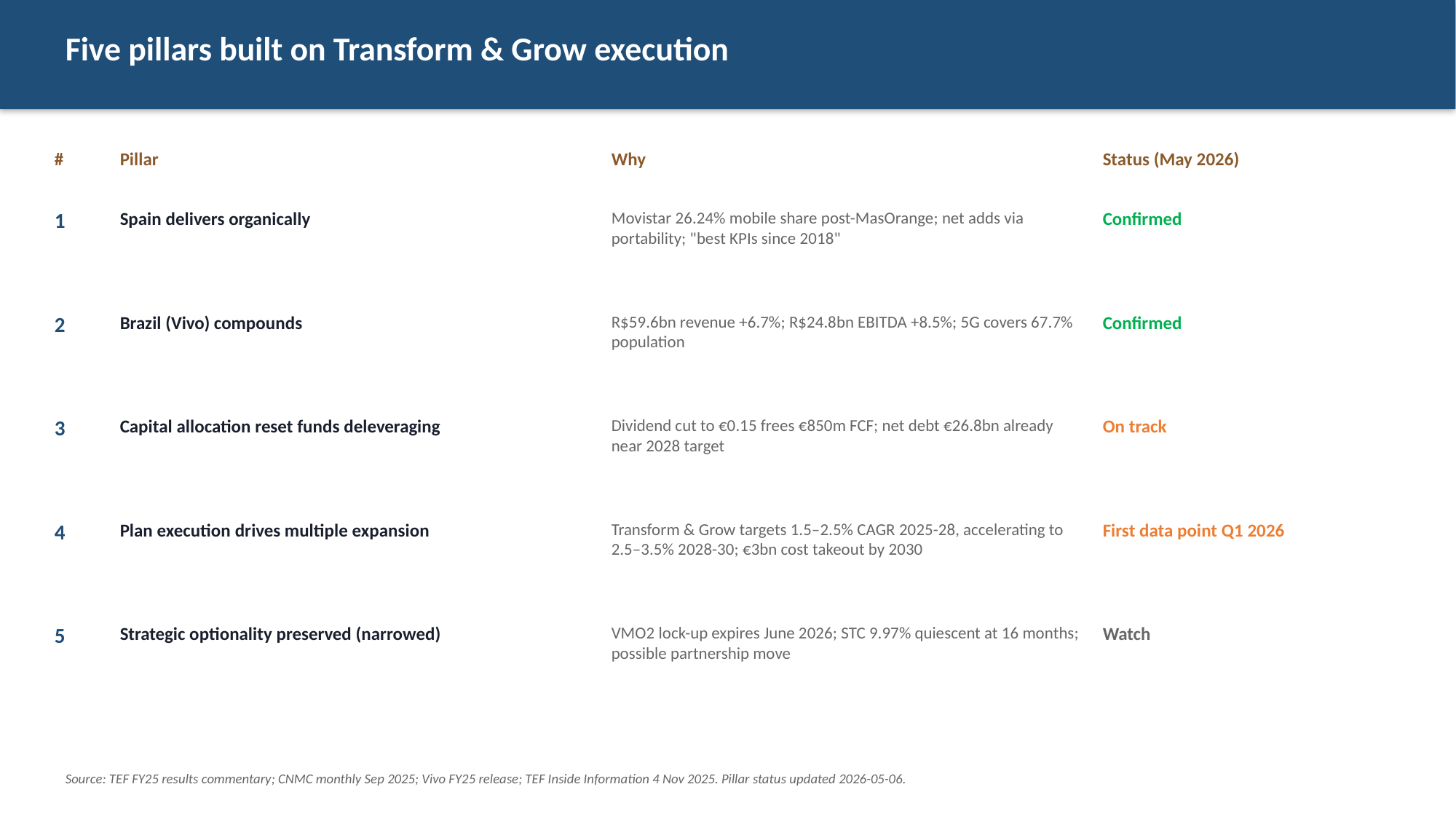

Five pillars built on Transform & Grow execution
#
Pillar
Why
Status (May 2026)
1
Spain delivers organically
Movistar 26.24% mobile share post-MasOrange; net adds via portability; "best KPIs since 2018"
Confirmed
2
Brazil (Vivo) compounds
R$59.6bn revenue +6.7%; R$24.8bn EBITDA +8.5%; 5G covers 67.7% population
Confirmed
3
Capital allocation reset funds deleveraging
Dividend cut to €0.15 frees €850m FCF; net debt €26.8bn already near 2028 target
On track
4
Plan execution drives multiple expansion
Transform & Grow targets 1.5–2.5% CAGR 2025-28, accelerating to 2.5–3.5% 2028-30; €3bn cost takeout by 2030
First data point Q1 2026
5
Strategic optionality preserved (narrowed)
VMO2 lock-up expires June 2026; STC 9.97% quiescent at 16 months; possible partnership move
Watch
Source: TEF FY25 results commentary; CNMC monthly Sep 2025; Vivo FY25 release; TEF Inside Information 4 Nov 2025. Pillar status updated 2026-05-06.